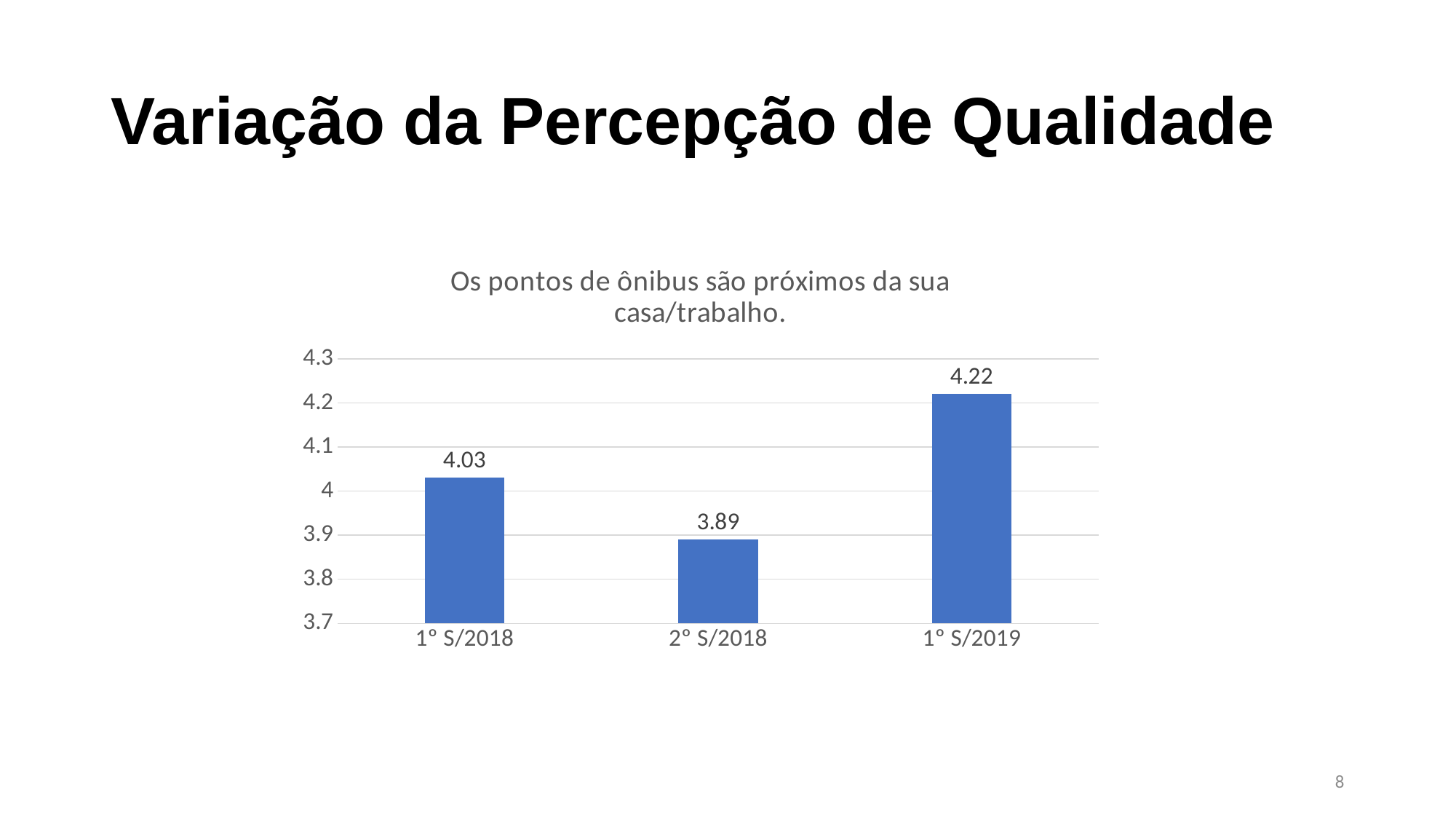

# Variação da Percepção de Qualidade

### Chart:

| Category | Os pontos de ônibus são próximos da sua casa/trabalho. |
|---|---|
| 1º S/2018 | 4.03 |
| 2º S/2018 | 3.89 |
| 1º S/2019 | 4.22 |
8